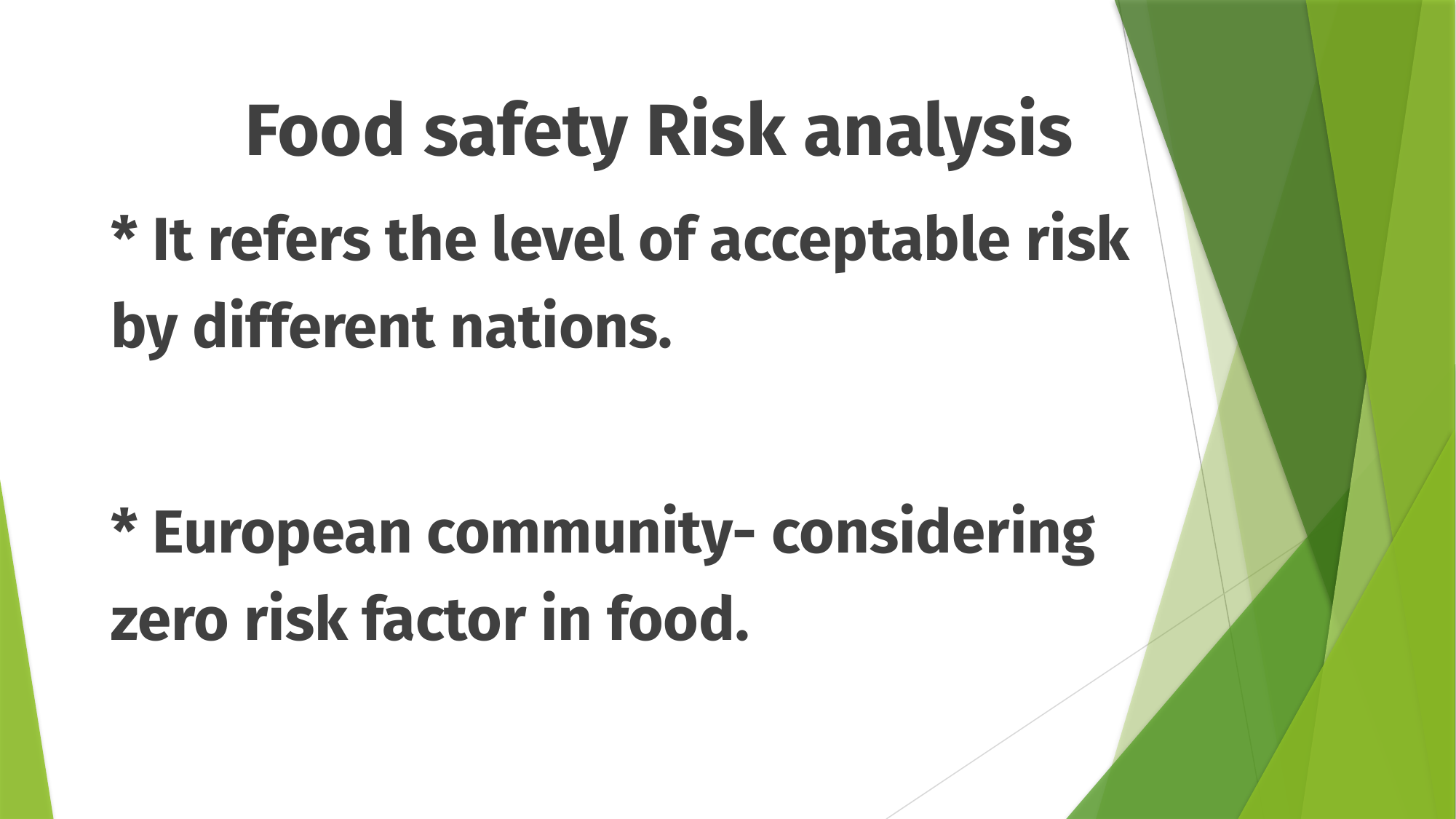

Food safety Risk analysis
* It refers the level of acceptable risk by different nations.

* European community- considering zero risk factor in food.